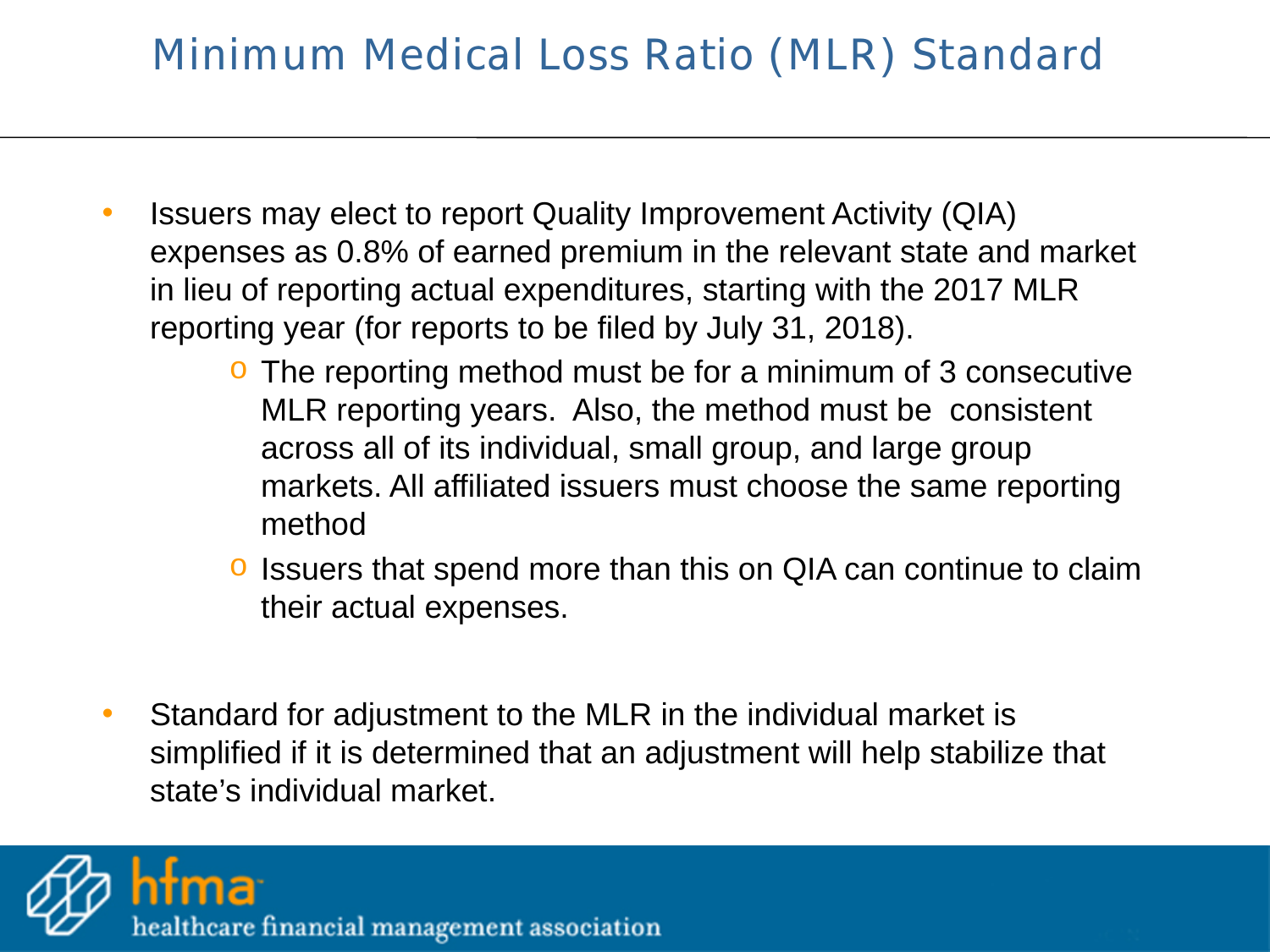

Minimum Medical Loss Ratio (MLR) Standard

Issuers may elect to report Quality Improvement Activity (QIA) expenses as 0.8% of earned premium in the relevant state and market in lieu of reporting actual expenditures, starting with the 2017 MLR reporting year (for reports to be filed by July 31, 2018).
The reporting method must be for a minimum of 3 consecutive MLR reporting years.  Also, the method must be  consistent across all of its individual, small group, and large group markets. All affiliated issuers must choose the same reporting method
Issuers that spend more than this on QIA can continue to claim their actual expenses.

Standard for adjustment to the MLR in the individual market is simplified if it is determined that an adjustment will help stabilize that state’s individual market.